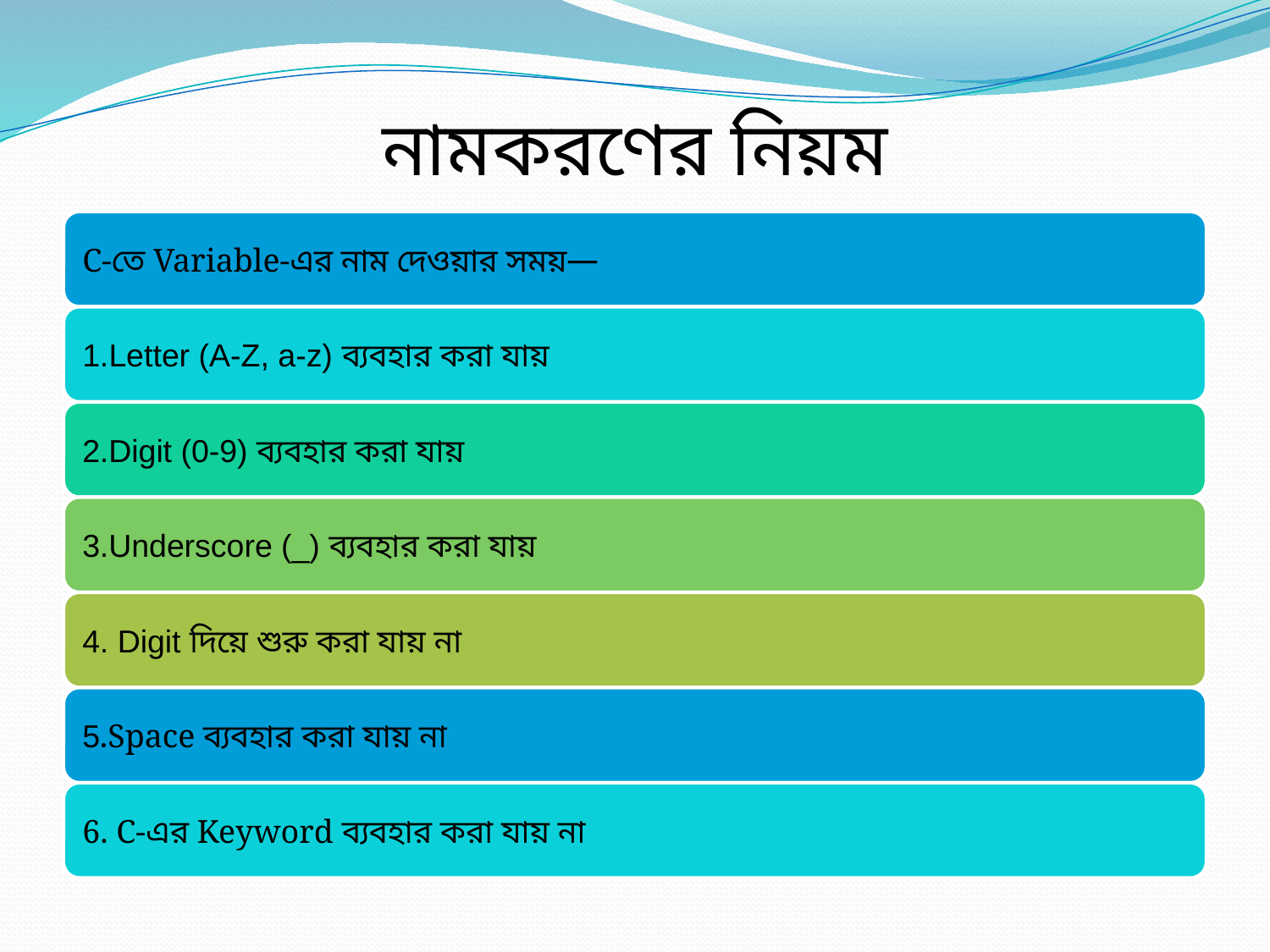

# নামকরণের নিয়ম
1.Letter (A-Z, a-z) ব্যবহার করা যায়
2.Digit (0-9) ব্যবহার করা যায়
3.Underscore (_) ব্যবহার করা যায়
4. Digit দিয়ে শুরু করা যায় না
5.Space ব্যবহার করা যায় না
C-তে Variable-এর নাম দেওয়ার সময়—
6. C-এর Keyword ব্যবহার করা যায় না